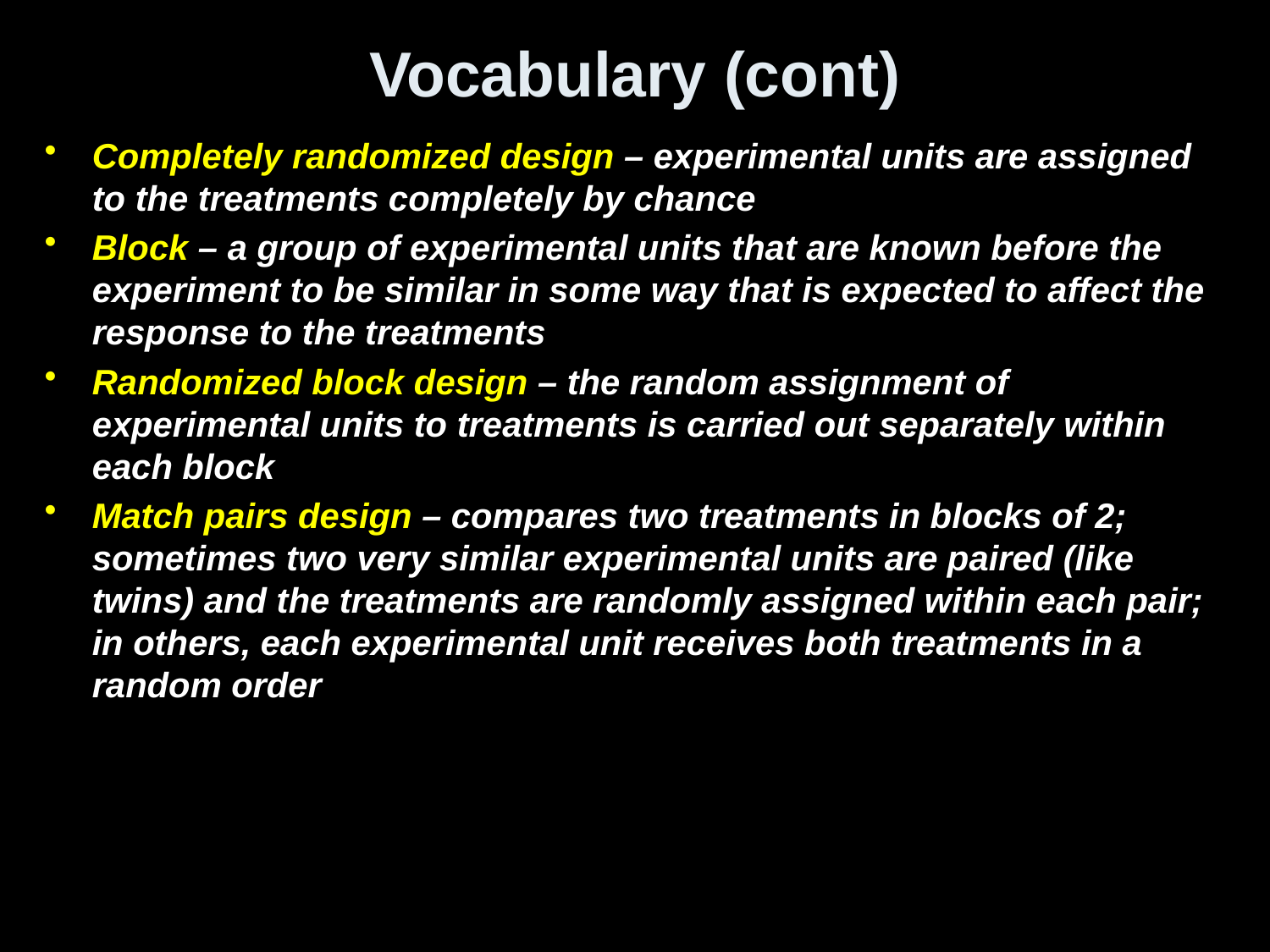

# Vocabulary (cont)
Completely randomized design – experimental units are assigned to the treatments completely by chance
Block – a group of experimental units that are known before the experiment to be similar in some way that is expected to affect the response to the treatments
Randomized block design – the random assignment of experimental units to treatments is carried out separately within each block
Match pairs design – compares two treatments in blocks of 2; sometimes two very similar experimental units are paired (like twins) and the treatments are randomly assigned within each pair; in others, each experimental unit receives both treatments in a random order